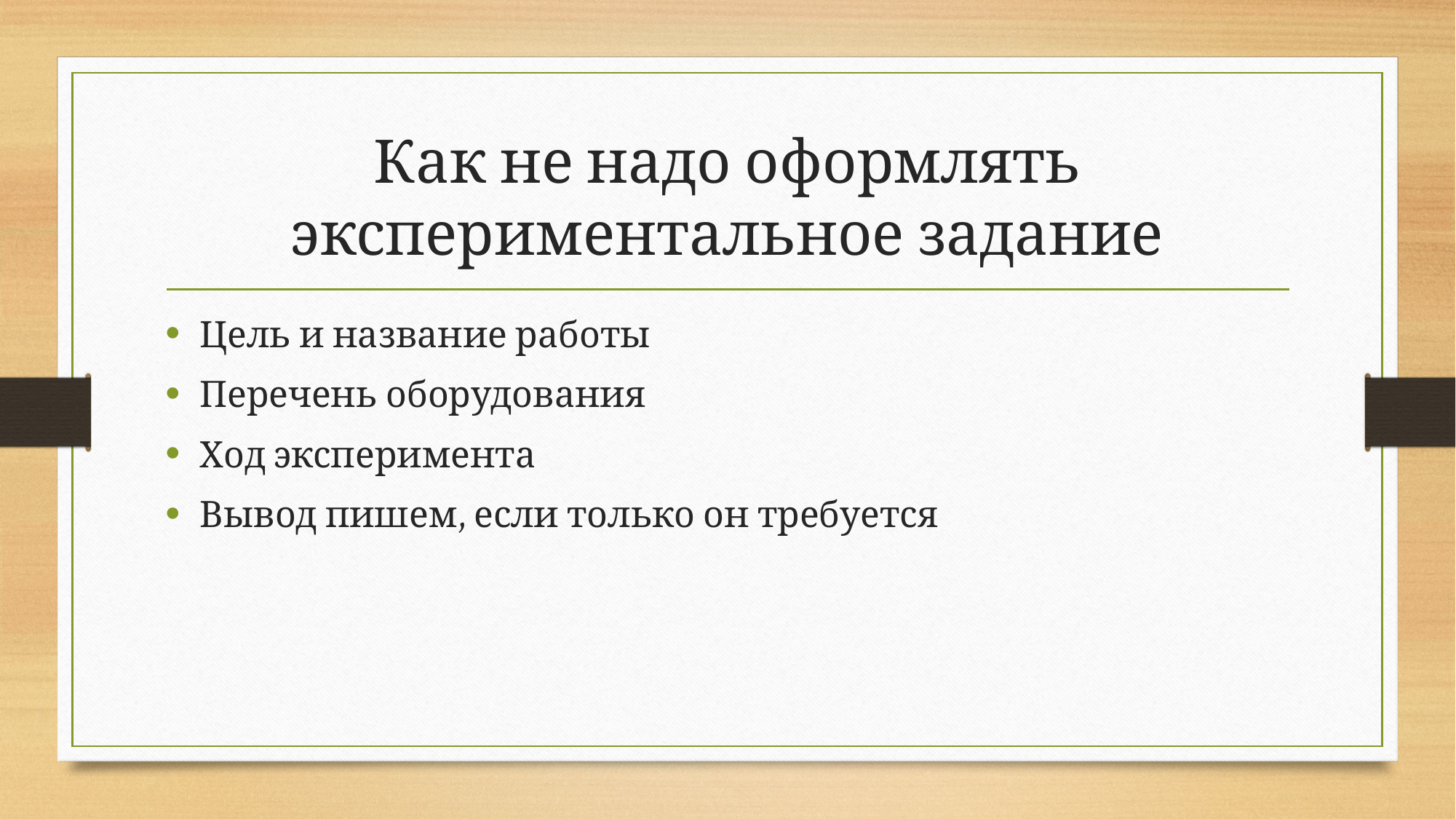

# Как не надо оформлять экспериментальное задание
Цель и название работы
Перечень оборудования
Ход эксперимента
Вывод пишем, если только он требуется